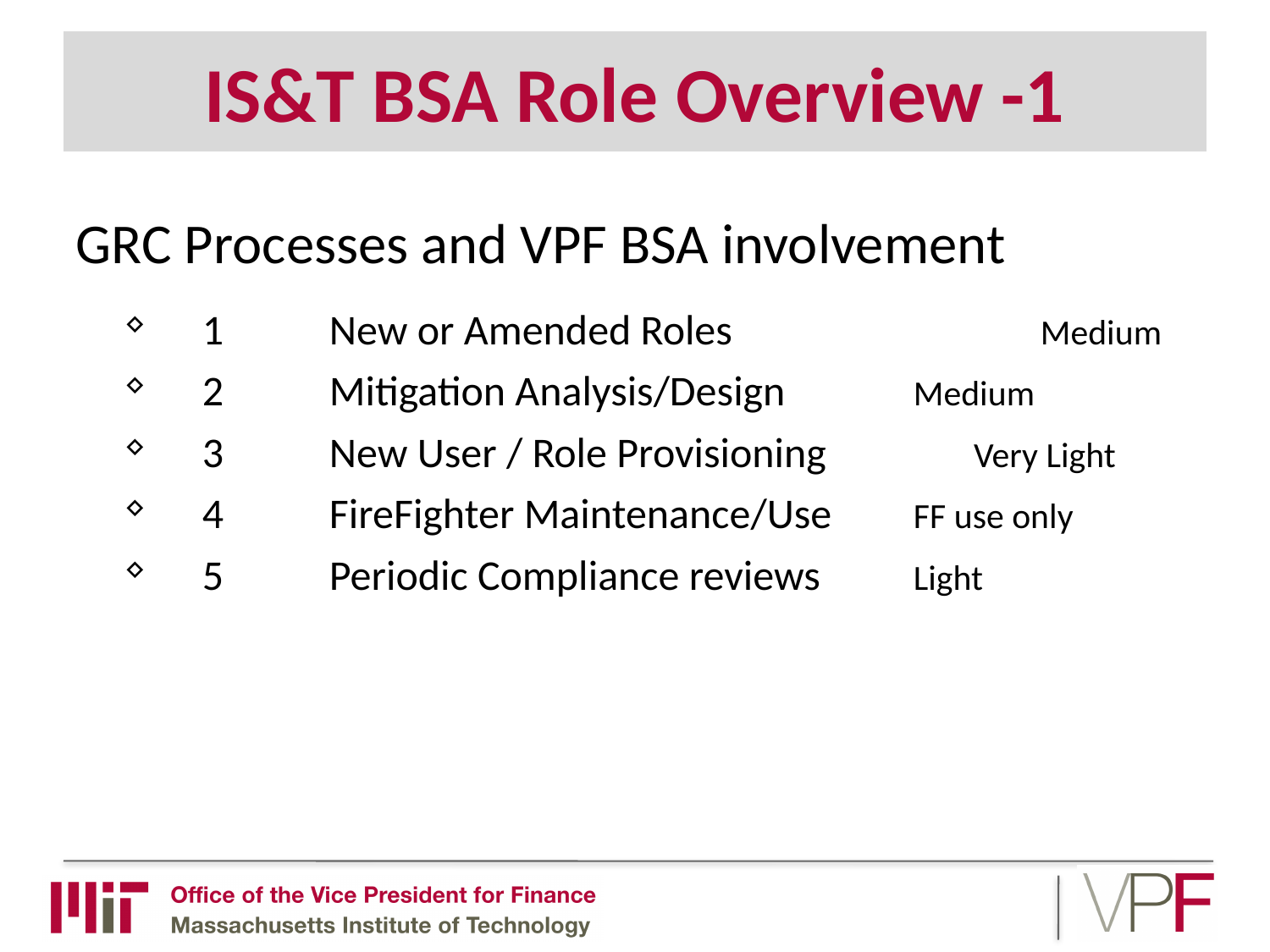

# IS&T BSA Role Overview -1
GRC Processes and VPF BSA involvement

1	New or Amended Roles		        Medium
2	Mitigation Analysis/Design	        Medium
3	New User / Role Provisioning	 	 Very Light
4	FireFighter Maintenance/Use	        FF use only
5	Periodic Compliance reviews	        Light